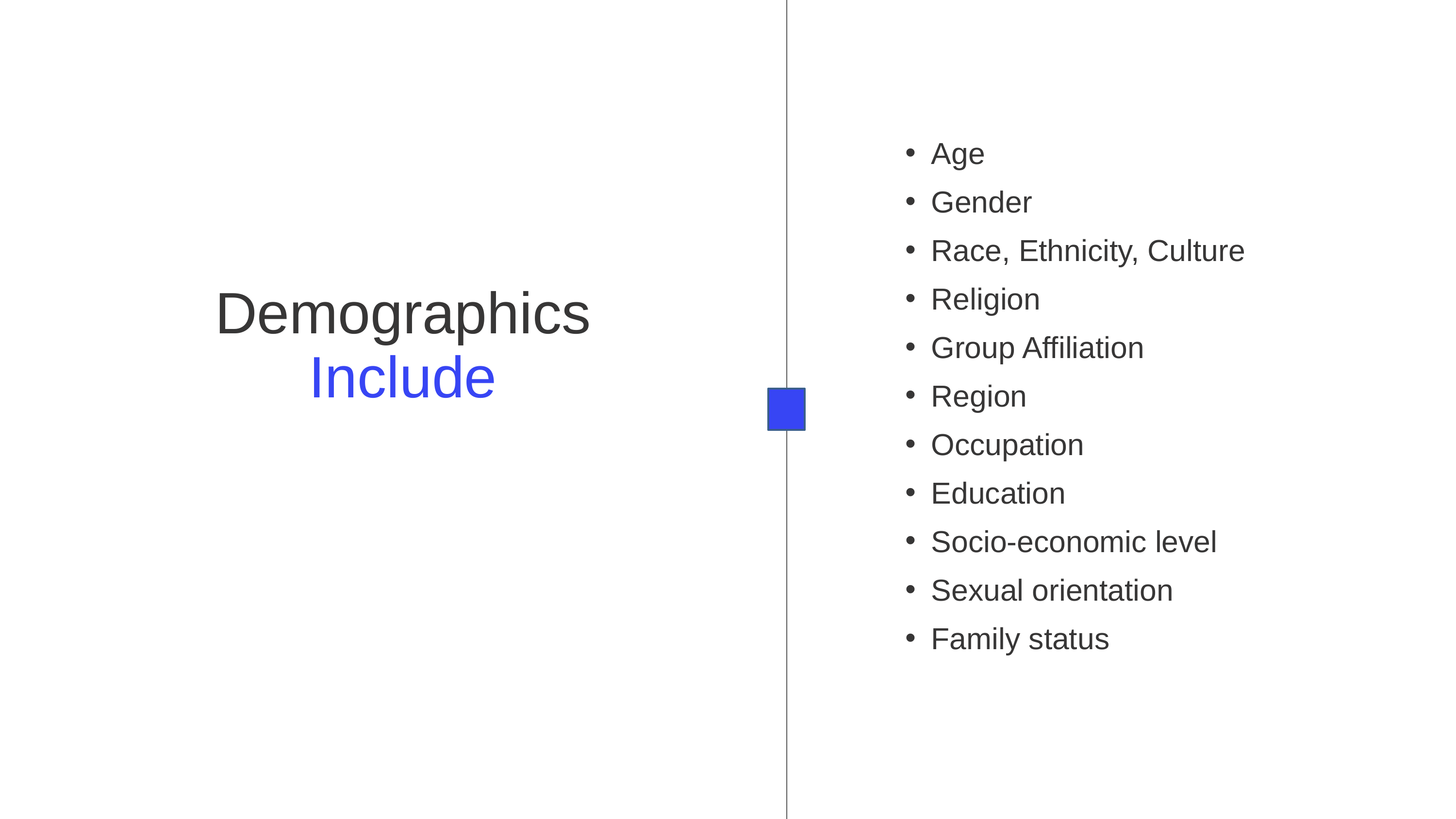

Age
Gender
Race, Ethnicity, Culture
Religion
Group Affiliation
Region
Occupation
Education
Socio-economic level
Sexual orientation
Family status
Demographics Include